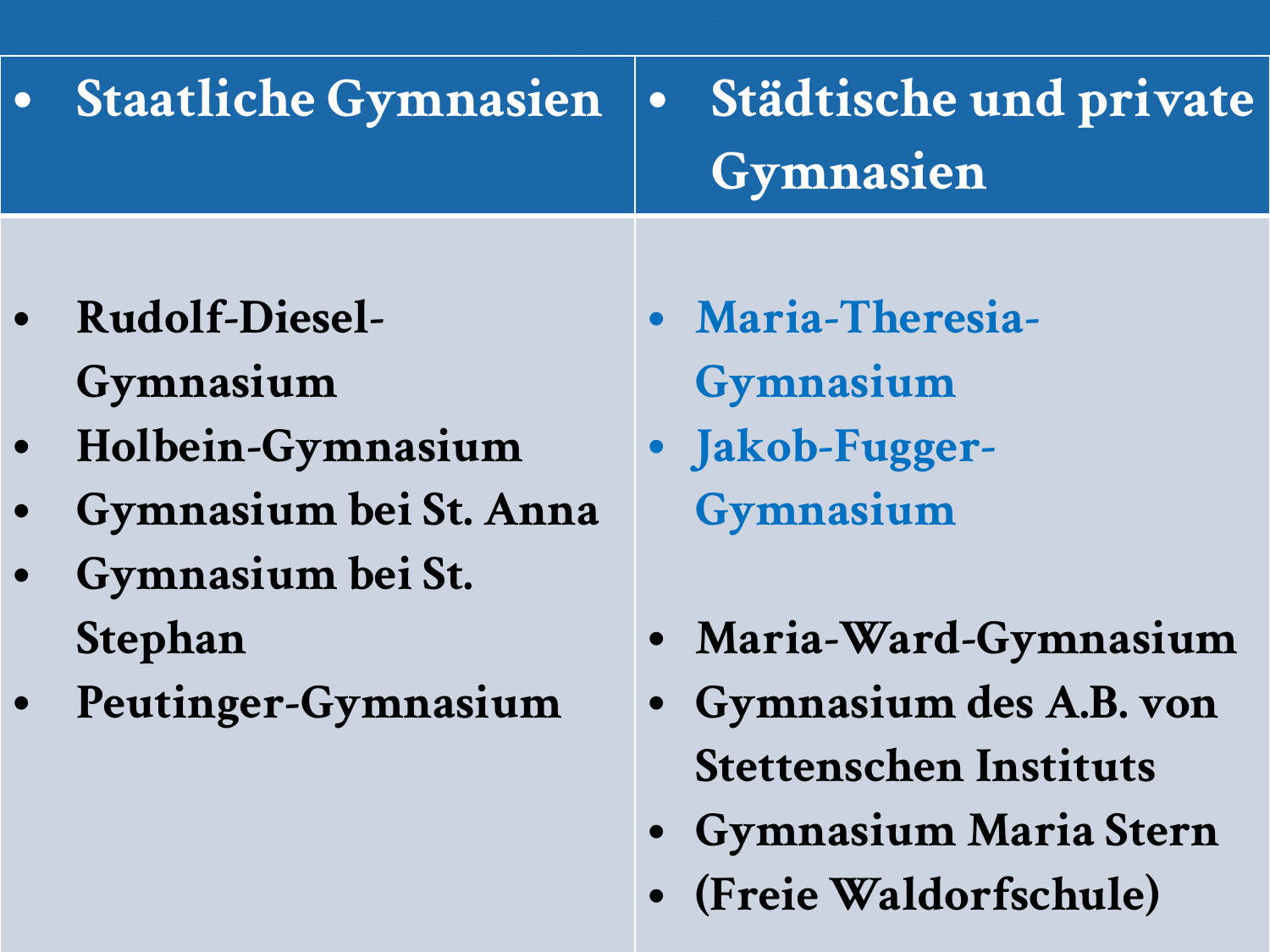

| Staatliche Gymnasien | Städtische und private Gymnasien |
| --- | --- |
| Rudolf-Diesel-Gymnasium Holbein-Gymnasium Gymnasium bei St. Anna Gymnasium bei St. Stephan Peutinger-Gymnasium | Maria-Theresia-Gymnasium Jakob-Fugger-Gymnasium Maria-Ward-Gymnasium Gymnasium des A.B. von Stettenschen Instituts Gymnasium Maria Stern (Freie Waldorfschule) |